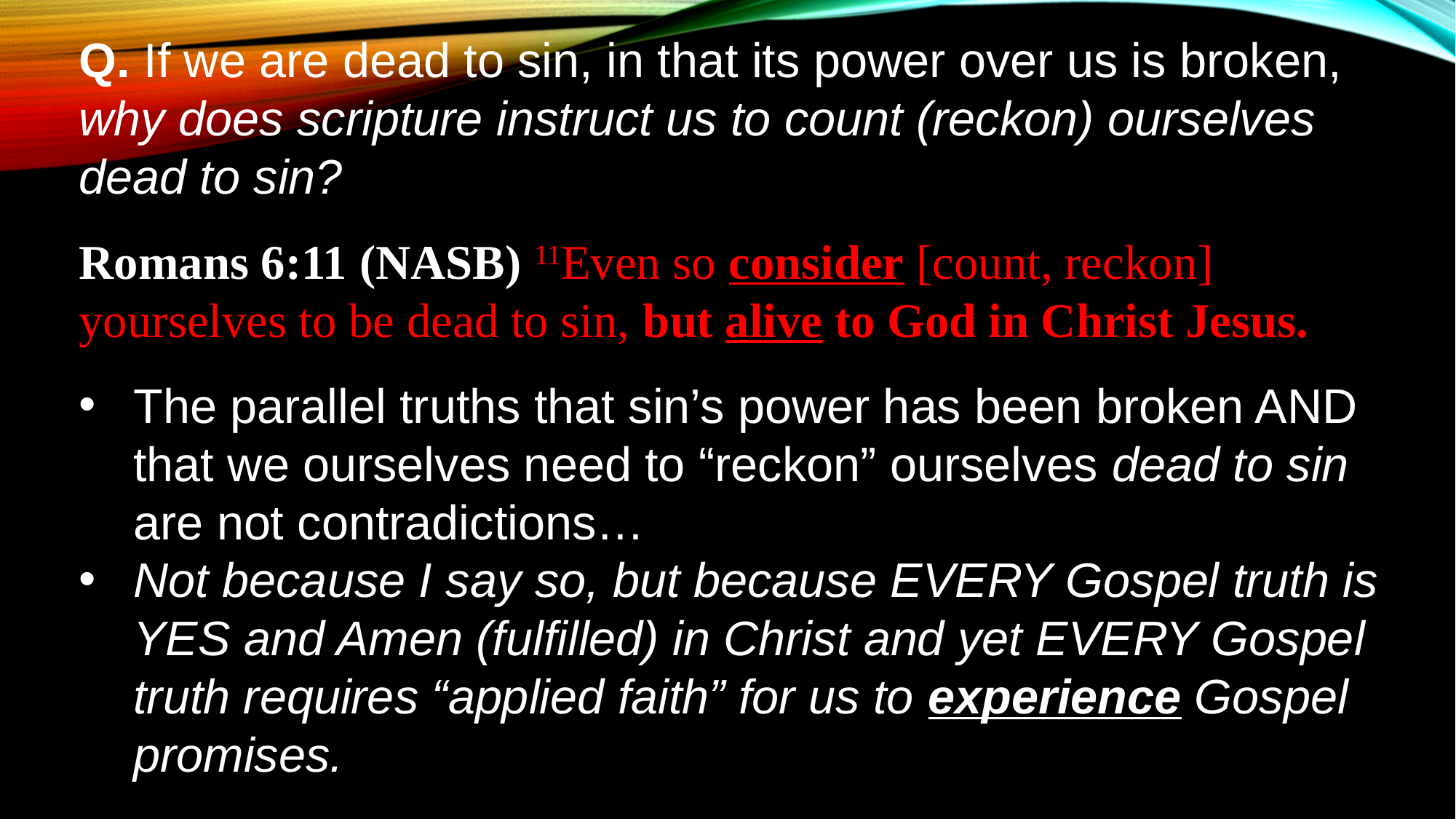

Q. If we are dead to sin, in that its power over us is broken, why does scripture instruct us to count (reckon) ourselves dead to sin?

Romans 6:11 (NASB) 11Even so consider [count, reckon] yourselves to be dead to sin, but alive to God in Christ Jesus.

The parallel truths that sin’s power has been broken AND that we ourselves need to “reckon” ourselves dead to sin are not contradictions…
Not because I say so, but because EVERY Gospel truth is YES and Amen (fulfilled) in Christ and yet EVERY Gospel truth requires “applied faith” for us to experience Gospel promises.